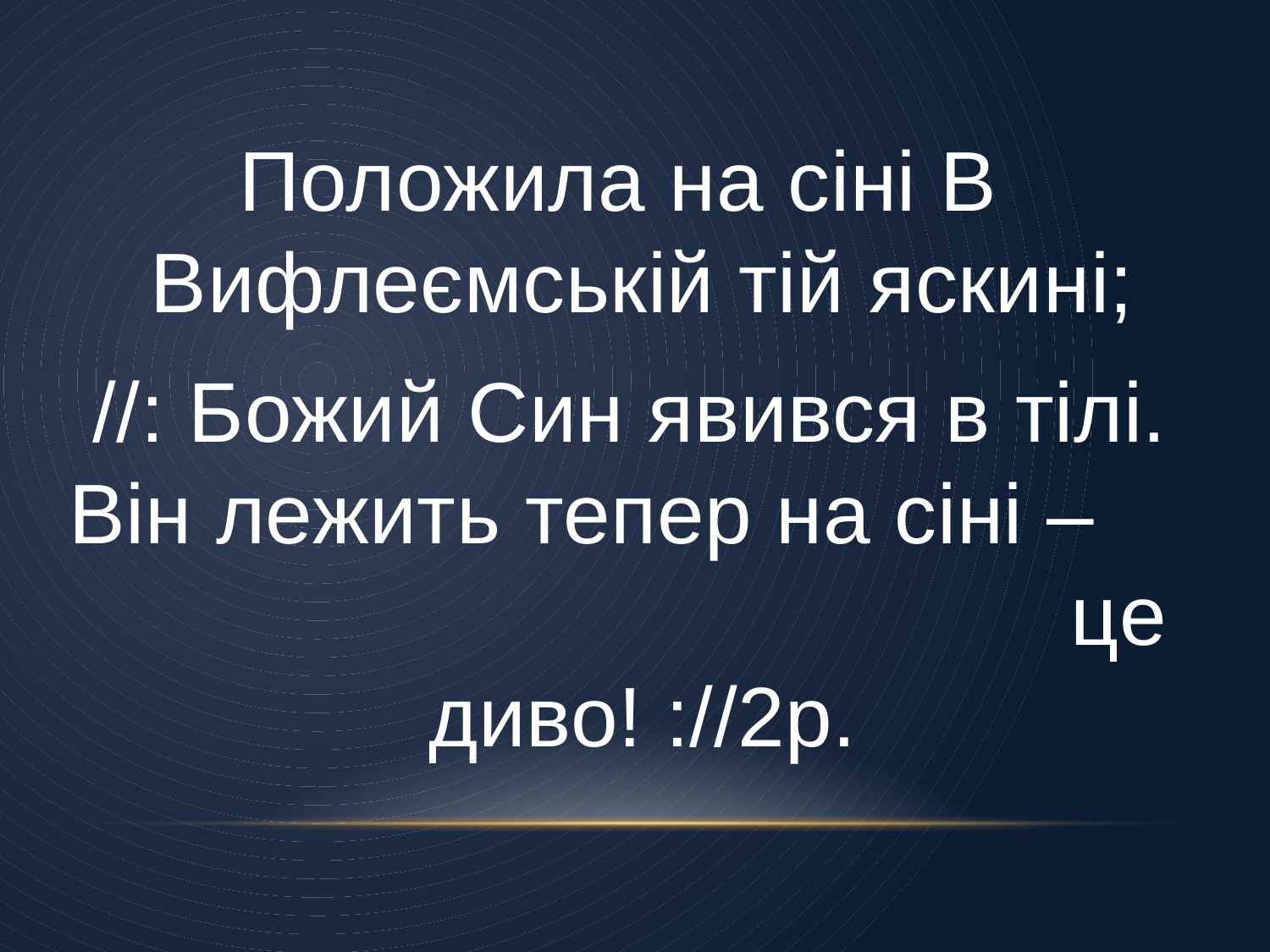

Положила на сіні В Вифлеємській тій яскині;
 //: Божий Син явився в тілі. Він лежить тепер на сіні –                                              це диво! ://2р.